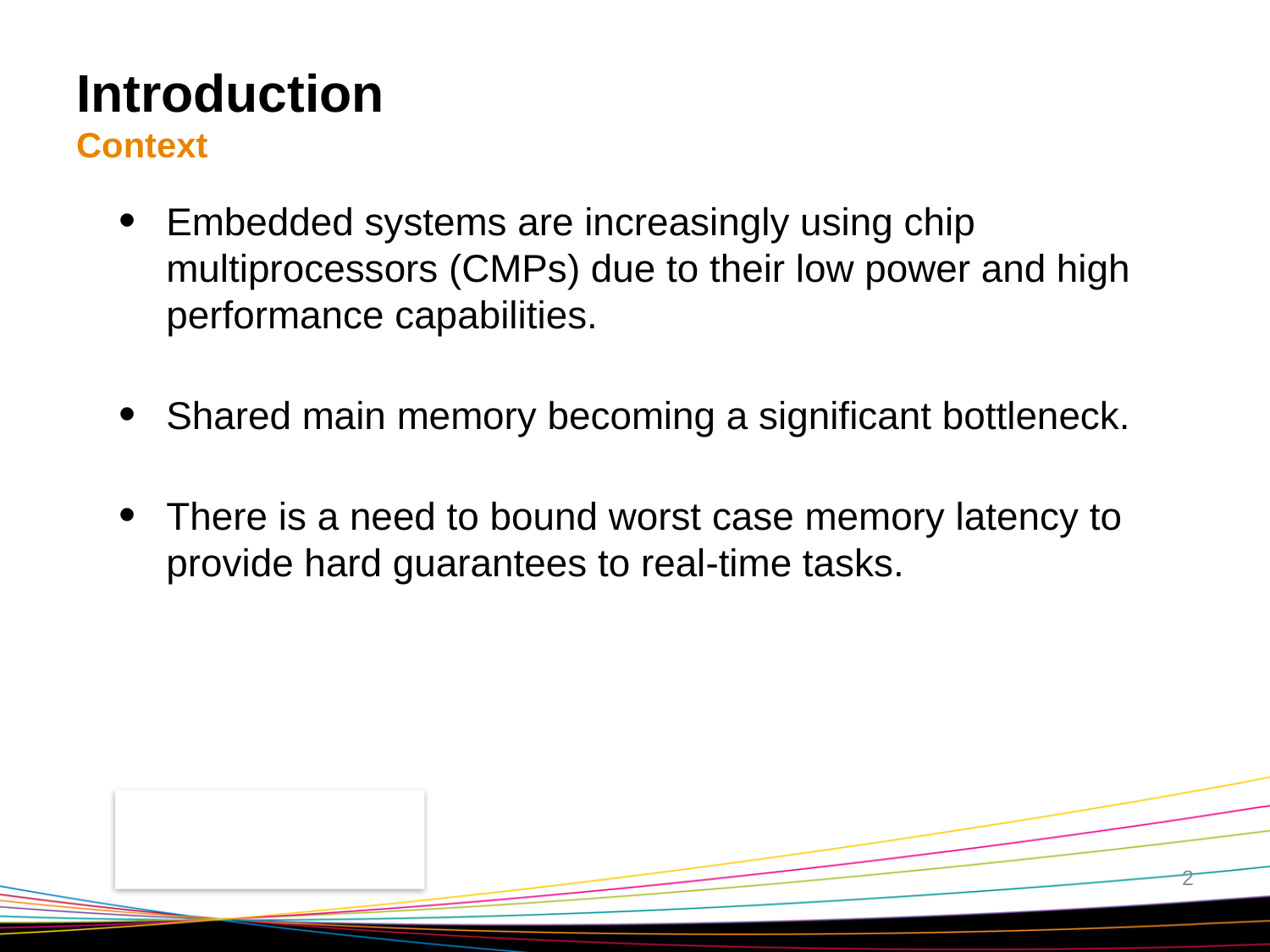

Introduction
Context
Embedded systems are increasingly using chip multiprocessors (CMPs) due to their low power and high performance capabilities.
Shared main memory becoming a significant bottleneck.
There is a need to bound worst case memory latency to provide hard guarantees to real-time tasks.

2